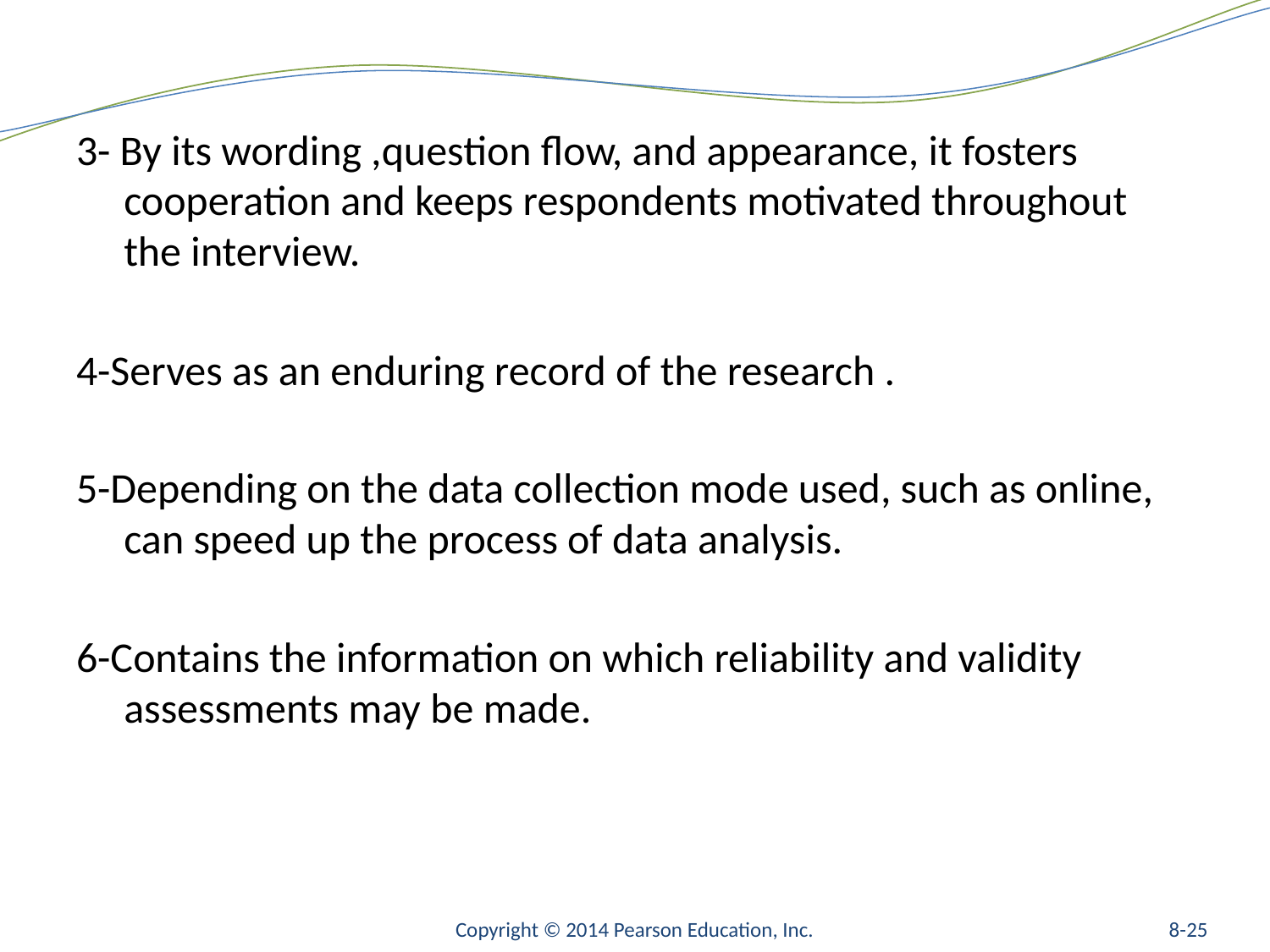

#
3- By its wording ,question flow, and appearance, it fosters cooperation and keeps respondents motivated throughout the interview.

4-Serves as an enduring record of the research .

5-Depending on the data collection mode used, such as online, can speed up the process of data analysis.

6-Contains the information on which reliability and validity assessments may be made.